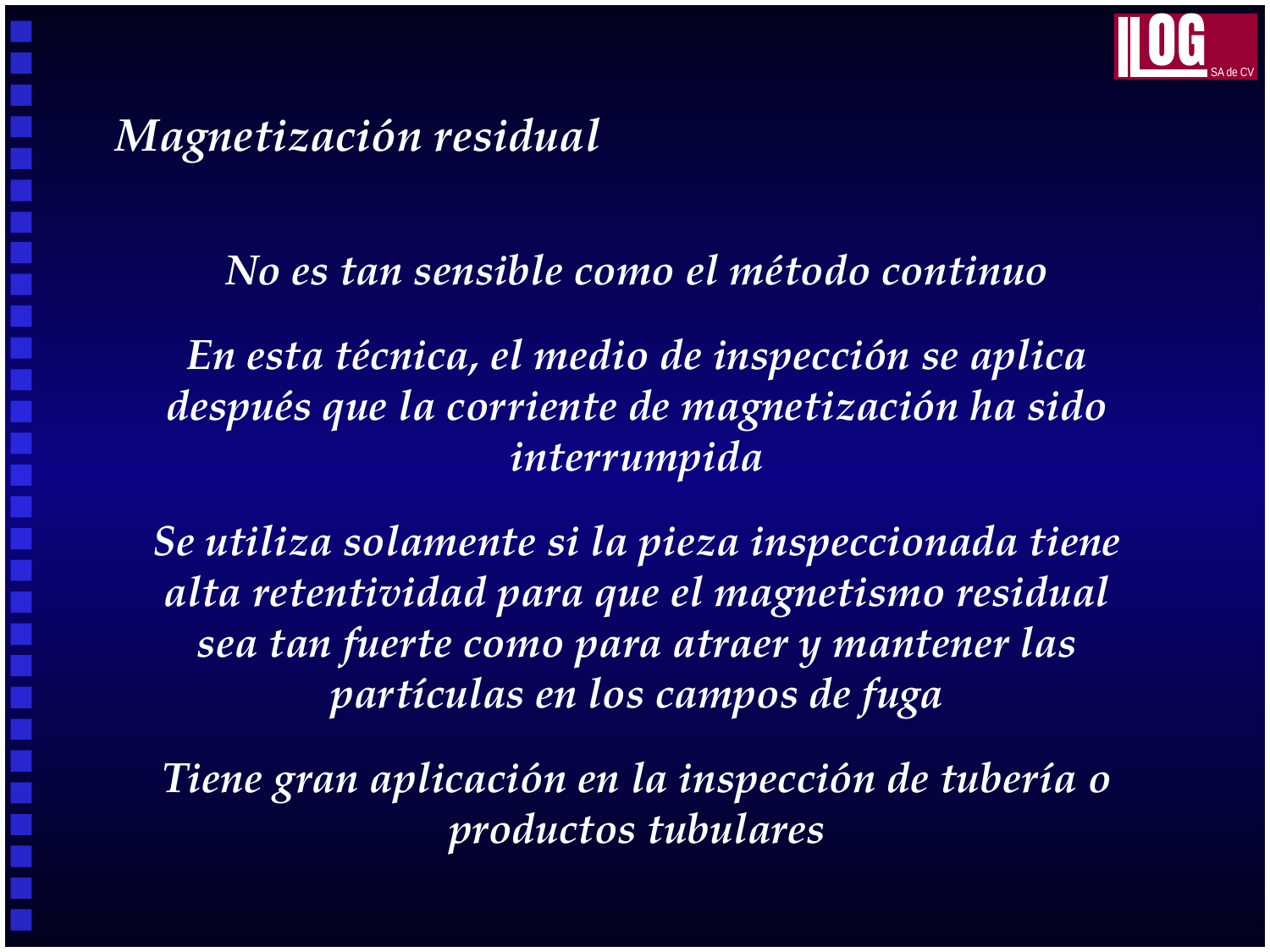

OG

SA de CV

Magnetización residual
No es tan sensible como el método continuo

En esta técnica, el medio de inspección se aplica después que la corriente de magnetización ha sido interrumpida

Se utiliza solamente si la pieza inspeccionada tiene alta retentividad para que el magnetismo residual sea tan fuerte como para atraer y mantener las partículas en los campos de fuga

Tiene gran aplicación en la inspección de tubería o productos tubulares